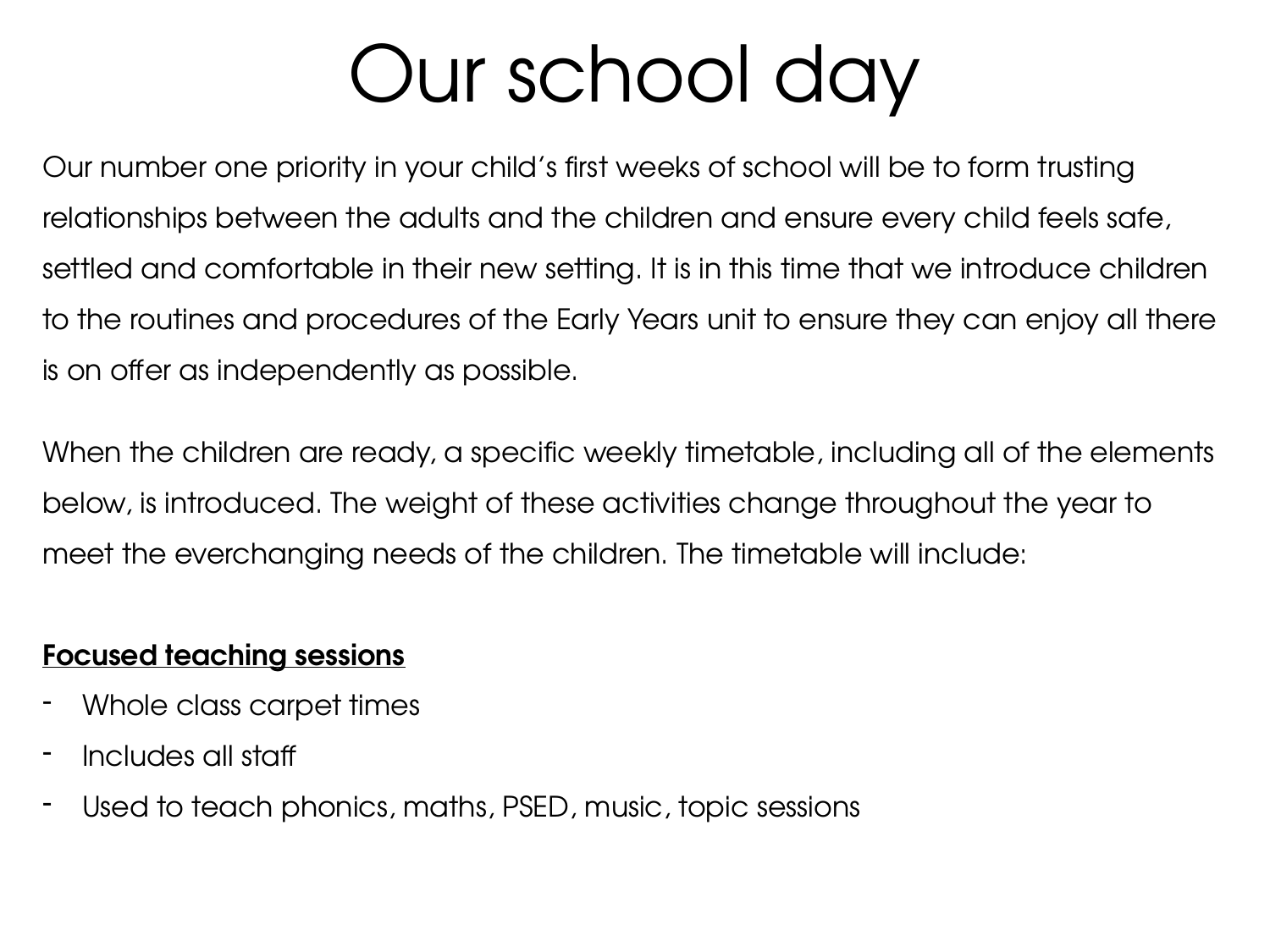

Our school day
Our number one priority in your child’s first weeks of school will be to form trusting relationships between the adults and the children and ensure every child feels safe, settled and comfortable in their new setting. It is in this time that we introduce children to the routines and procedures of the Early Years unit to ensure they can enjoy all there is on offer as independently as possible.

When the children are ready, a specific weekly timetable, including all of the elements below, is introduced. The weight of these activities change throughout the year to meet the everchanging needs of the children. The timetable will include:

Focused teaching sessions
Whole class carpet times
Includes all staff
Used to teach phonics, maths, PSED, music, topic sessions